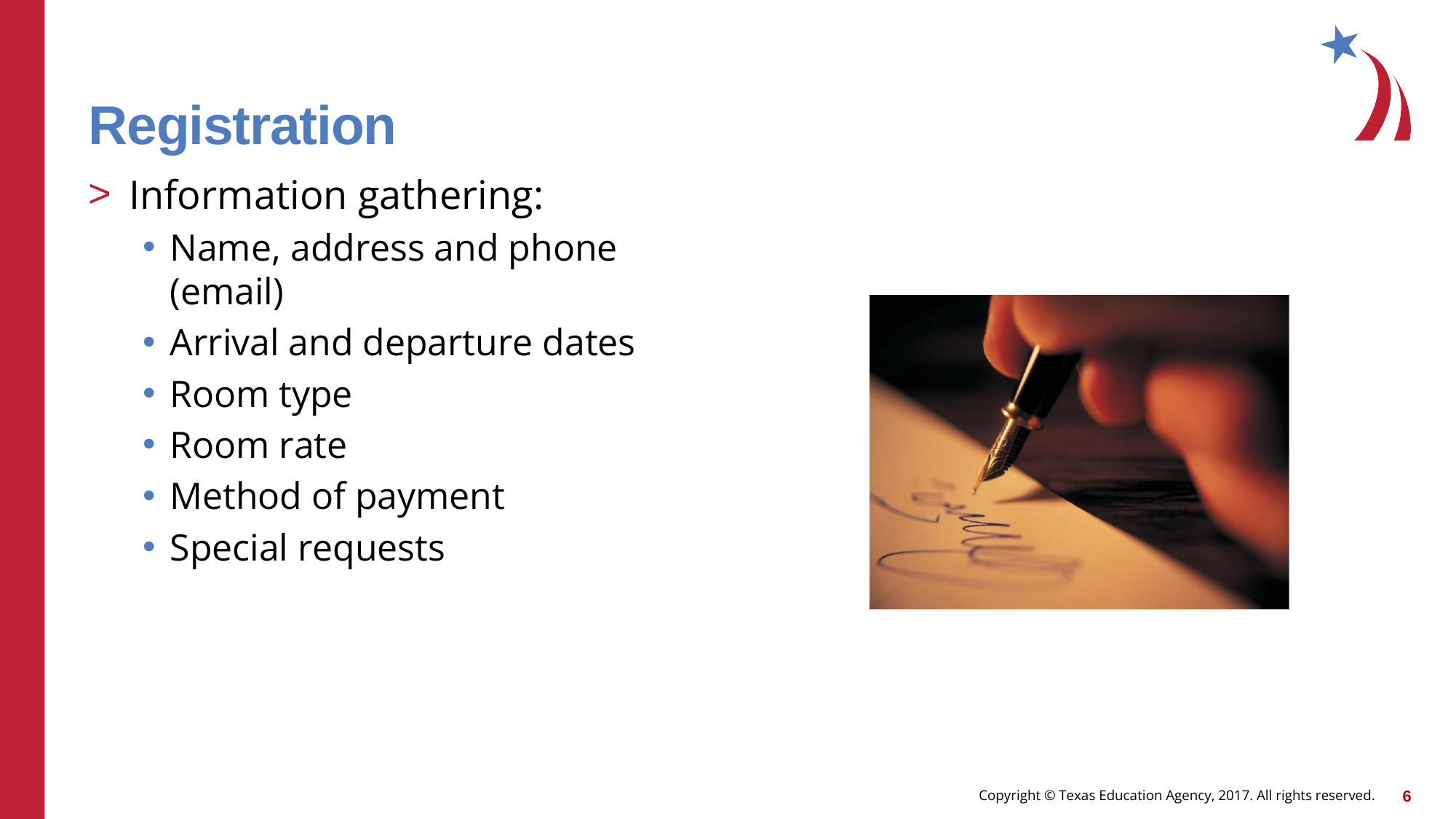

Registration
Information gathering:
Name, address and phone (email)
Arrival and departure dates
Room type
Room rate
Method of payment
Special requests